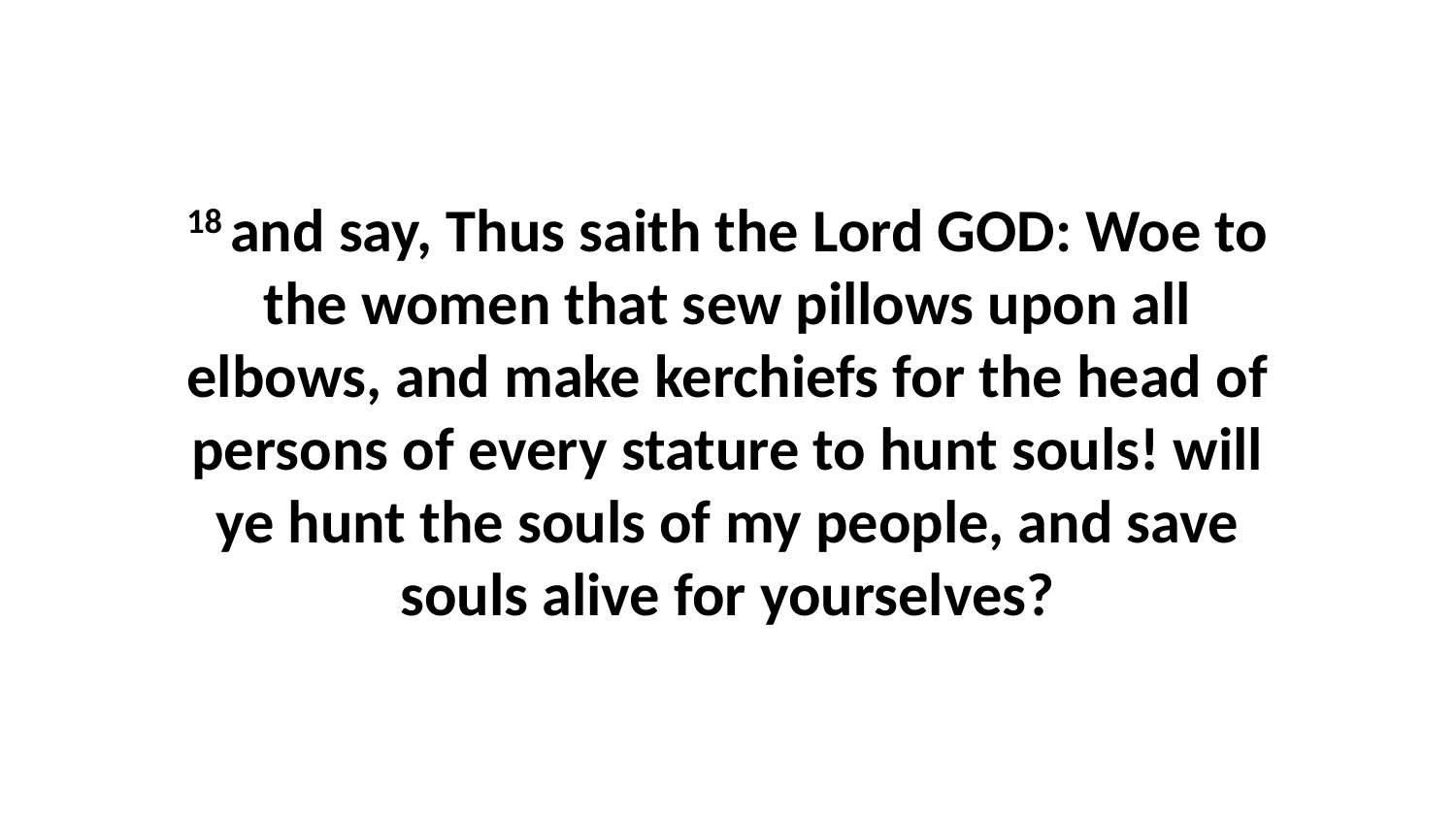

18 and say, Thus saith the Lord GOD: Woe to the women that sew pillows upon all elbows, and make kerchiefs for the head of persons of every stature to hunt souls! will ye hunt the souls of my people, and save souls alive for yourselves?